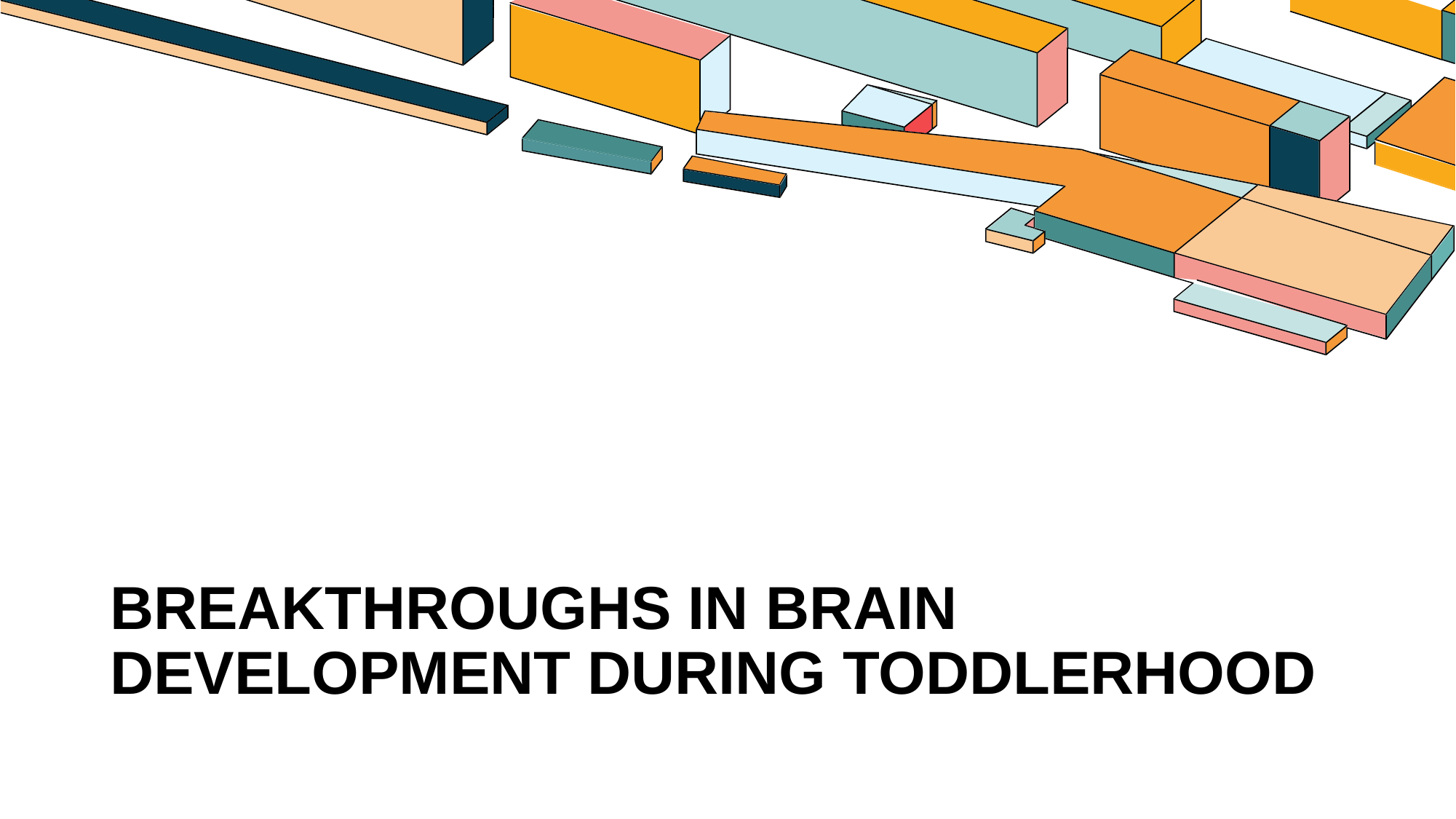

# Breakthroughs in Brain Development During Toddlerhood